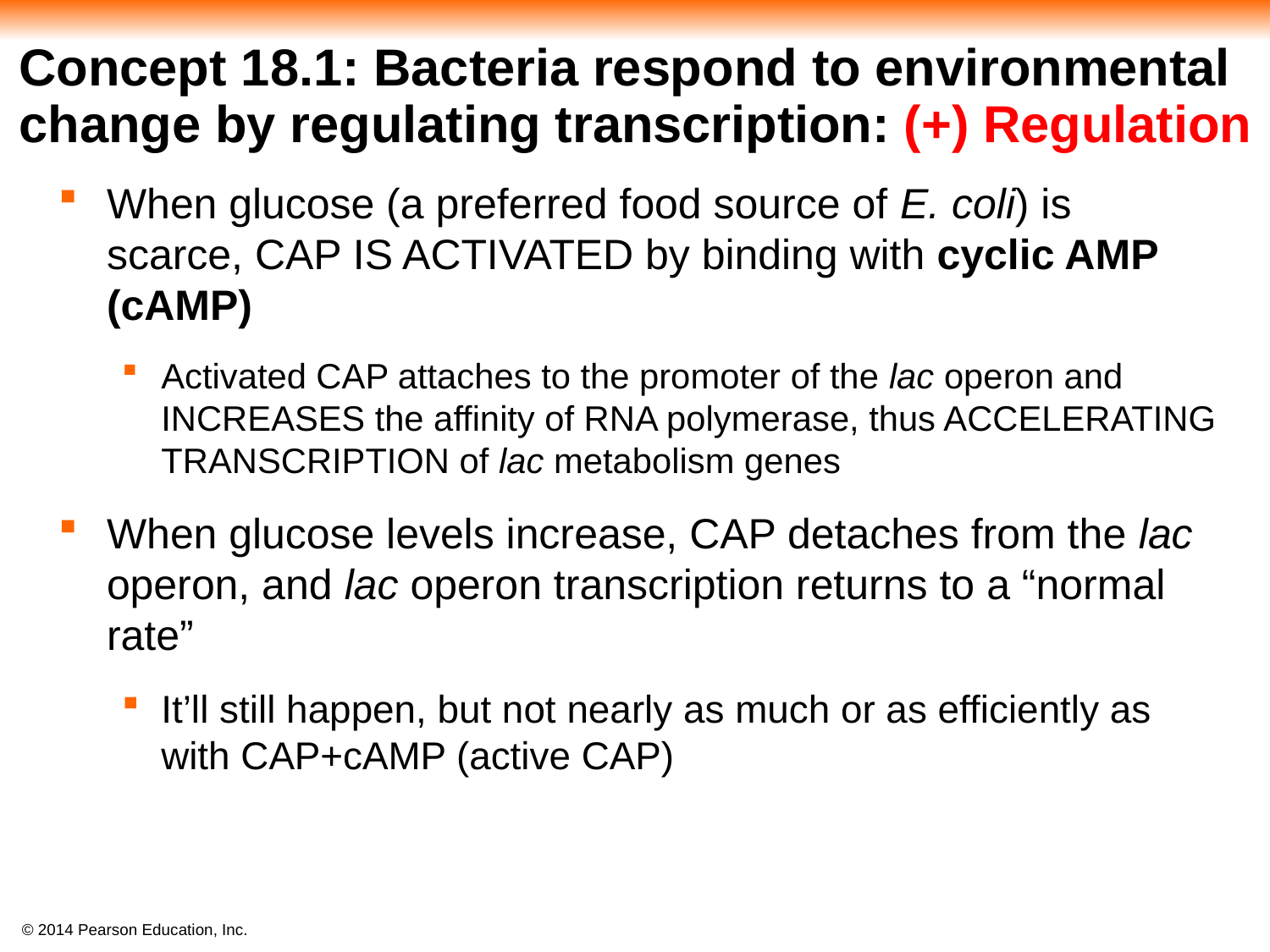

Concept 18.1: Bacteria respond to environmental change by regulating transcription: (+) Regulation
When glucose (a preferred food source of E. coli) is scarce, CAP IS ACTIVATED by binding with cyclic AMP (cAMP)
Activated CAP attaches to the promoter of the lac operon and INCREASES the affinity of RNA polymerase, thus ACCELERATING TRANSCRIPTION of lac metabolism genes
When glucose levels increase, CAP detaches from the lac operon, and lac operon transcription returns to a “normal rate”
It’ll still happen, but not nearly as much or as efficiently as with CAP+cAMP (active CAP)